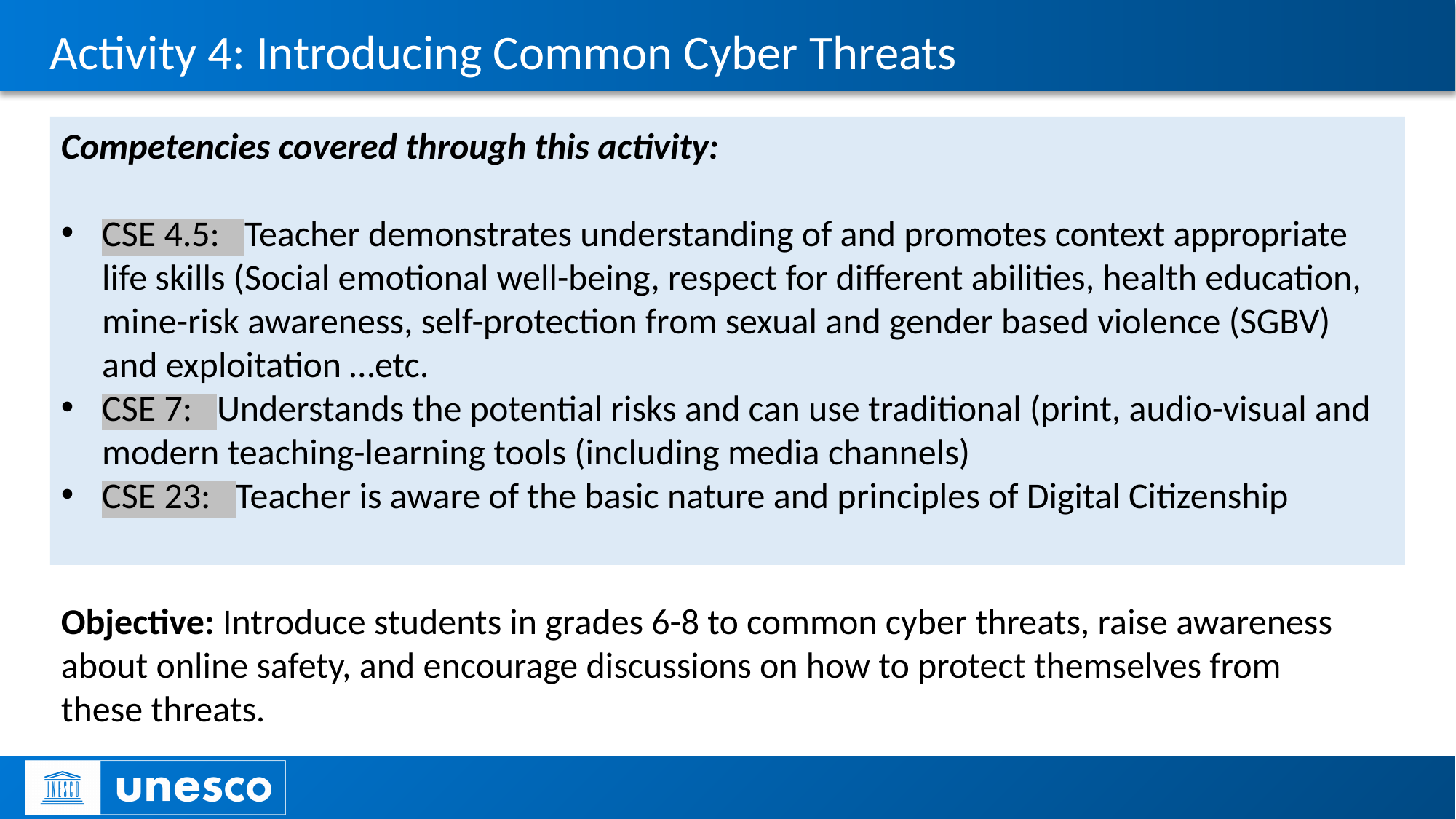

# Activity 4: Introducing Common Cyber Threats
Competencies covered through this activity:

CSE 4.5:   Teacher demonstrates understanding of and promotes context appropriate life skills (Social emotional well-being, respect for different abilities, health education, mine-risk awareness, self-protection from sexual and gender based violence (SGBV) and exploitation …etc.
CSE 7:   Understands the potential risks and can use traditional (print, audio-visual and modern teaching-learning tools (including media channels)
CSE 23:   Teacher is aware of the basic nature and principles of Digital Citizenship

Objective: Introduce students in grades 6-8 to common cyber threats, raise awareness about online safety, and encourage discussions on how to protect themselves from these threats.